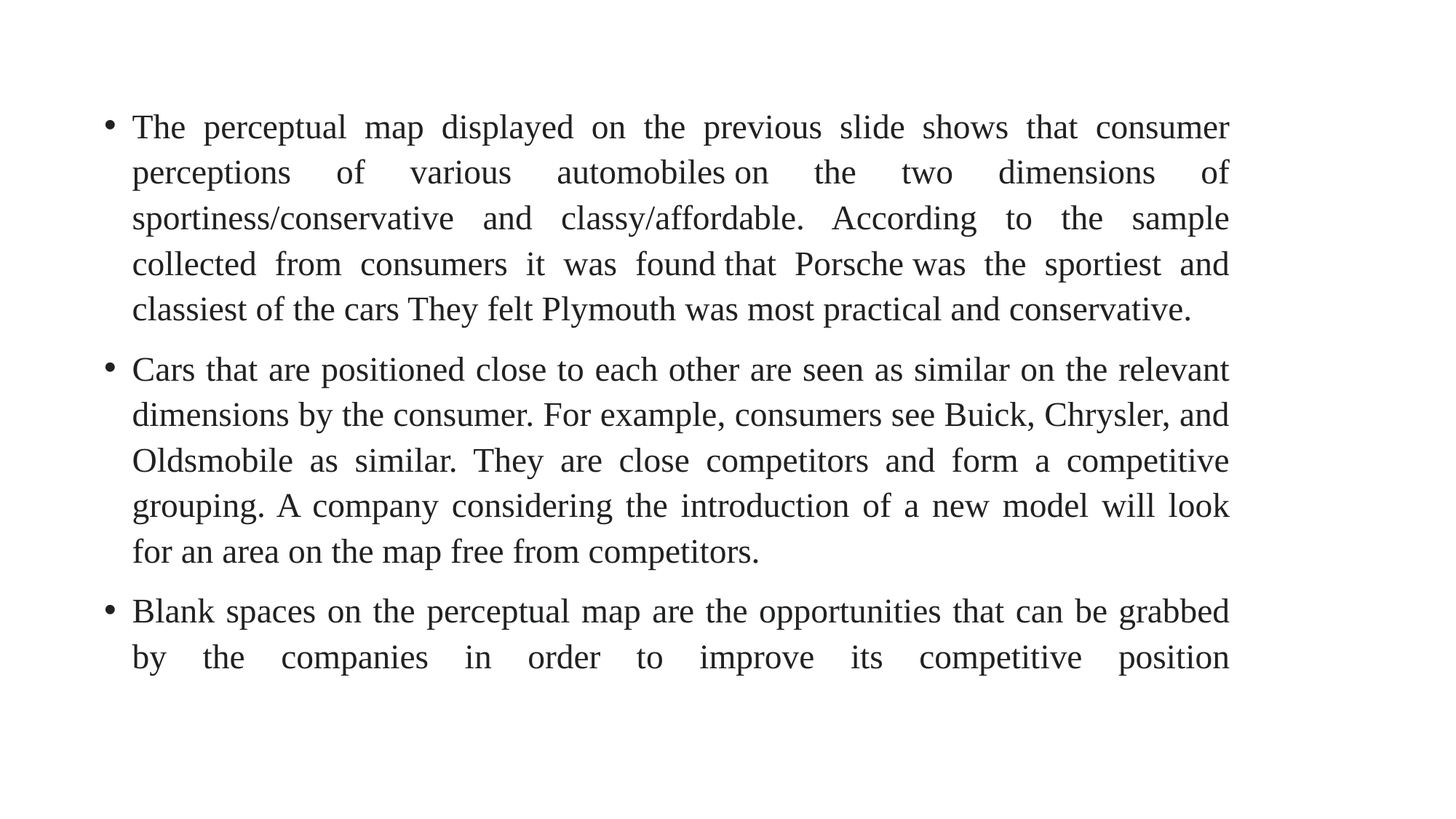

The perceptual map displayed on the previous slide shows that consumer perceptions of various automobiles on the two dimensions of sportiness/conservative and classy/affordable. According to the sample collected from consumers it was found that Porsche was the sportiest and classiest of the cars They felt Plymouth was most practical and conservative.
Cars that are positioned close to each other are seen as similar on the relevant dimensions by the consumer. For example, consumers see Buick, Chrysler, and Oldsmobile as similar. They are close competitors and form a competitive grouping. A company considering the introduction of a new model will look for an area on the map free from competitors.
Blank spaces on the perceptual map are the opportunities that can be grabbed by the companies in order to improve its competitive position